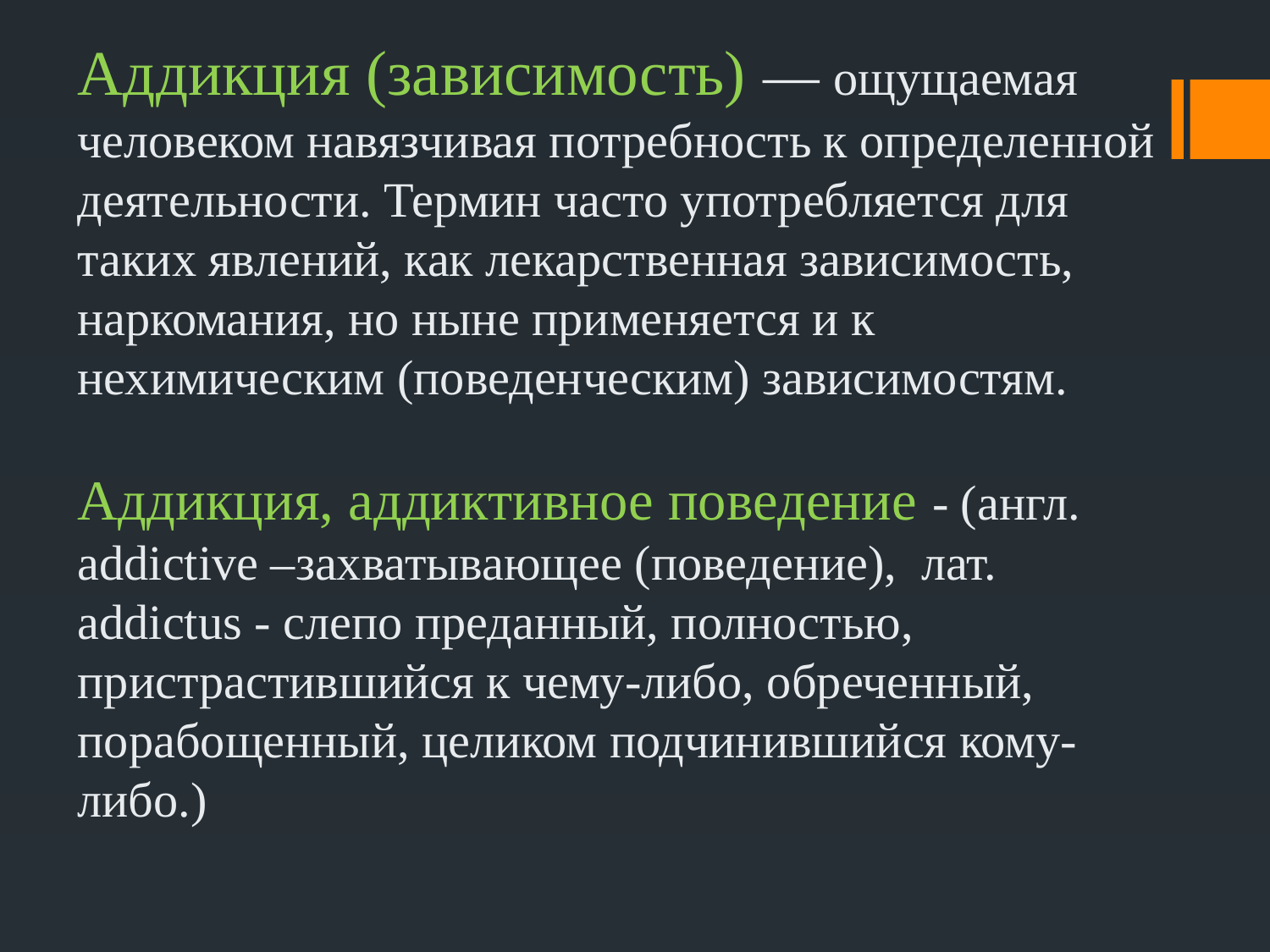

# Aддикция (зависимость) — ощущаемая человеком навязчивая потребность к определенной деятельности. Термин часто употребляется для таких явлений, как лекарственная зависимость, наркомания, но ныне применяется и к нехимическим (поведенческим) зависимостям. Аддикция, аддиктивное поведение - (англ. addictive –захватывающее (поведение),  лат. addictus - слепо преданный, полностью, пристрастившийся к чему-либо, обреченный, порабощенный, целиком подчинившийся кому-либо.)